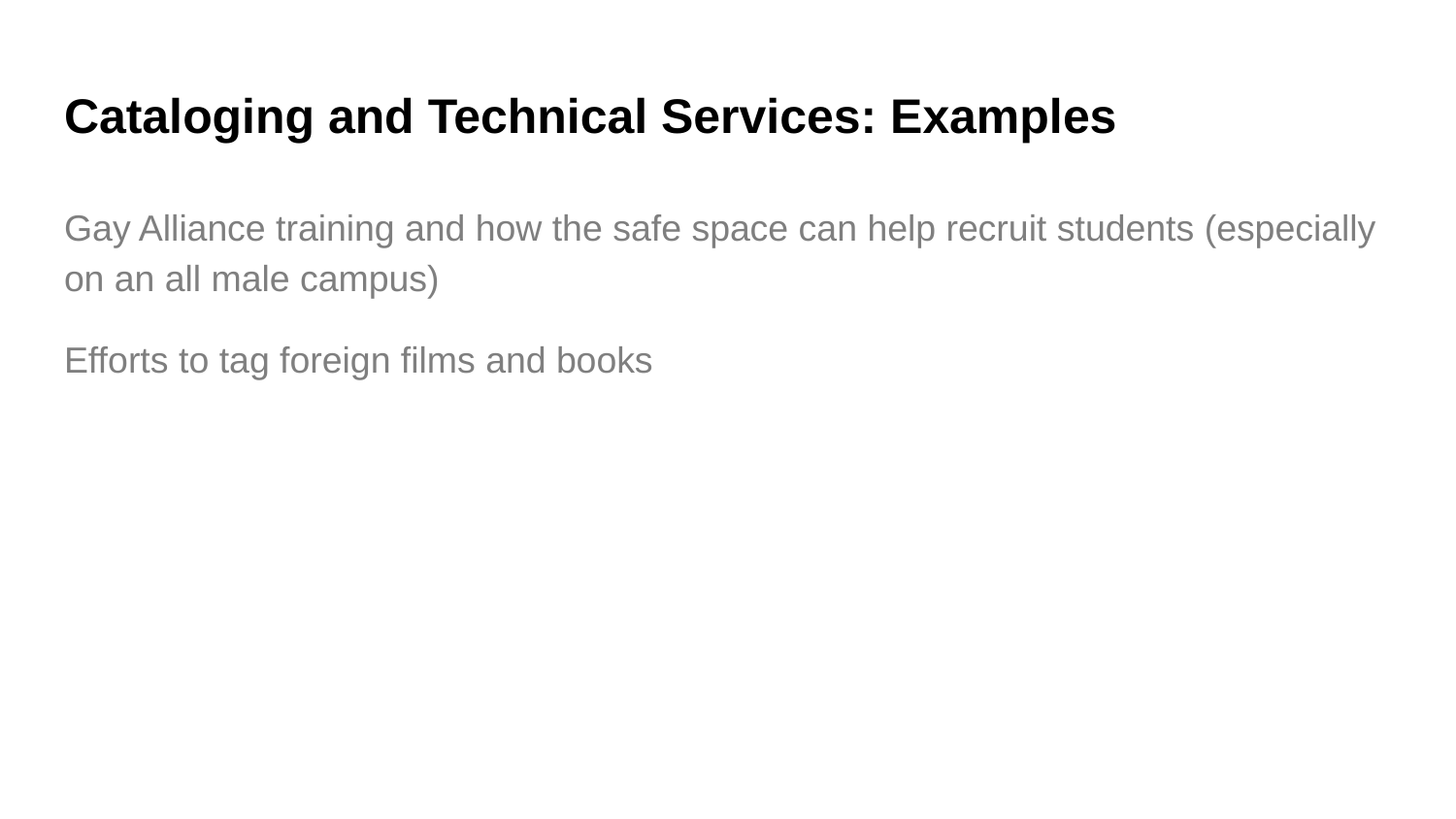

# Cataloging and Technical Services: Examples
Gay Alliance training and how the safe space can help recruit students (especially on an all male campus)
Efforts to tag foreign films and books